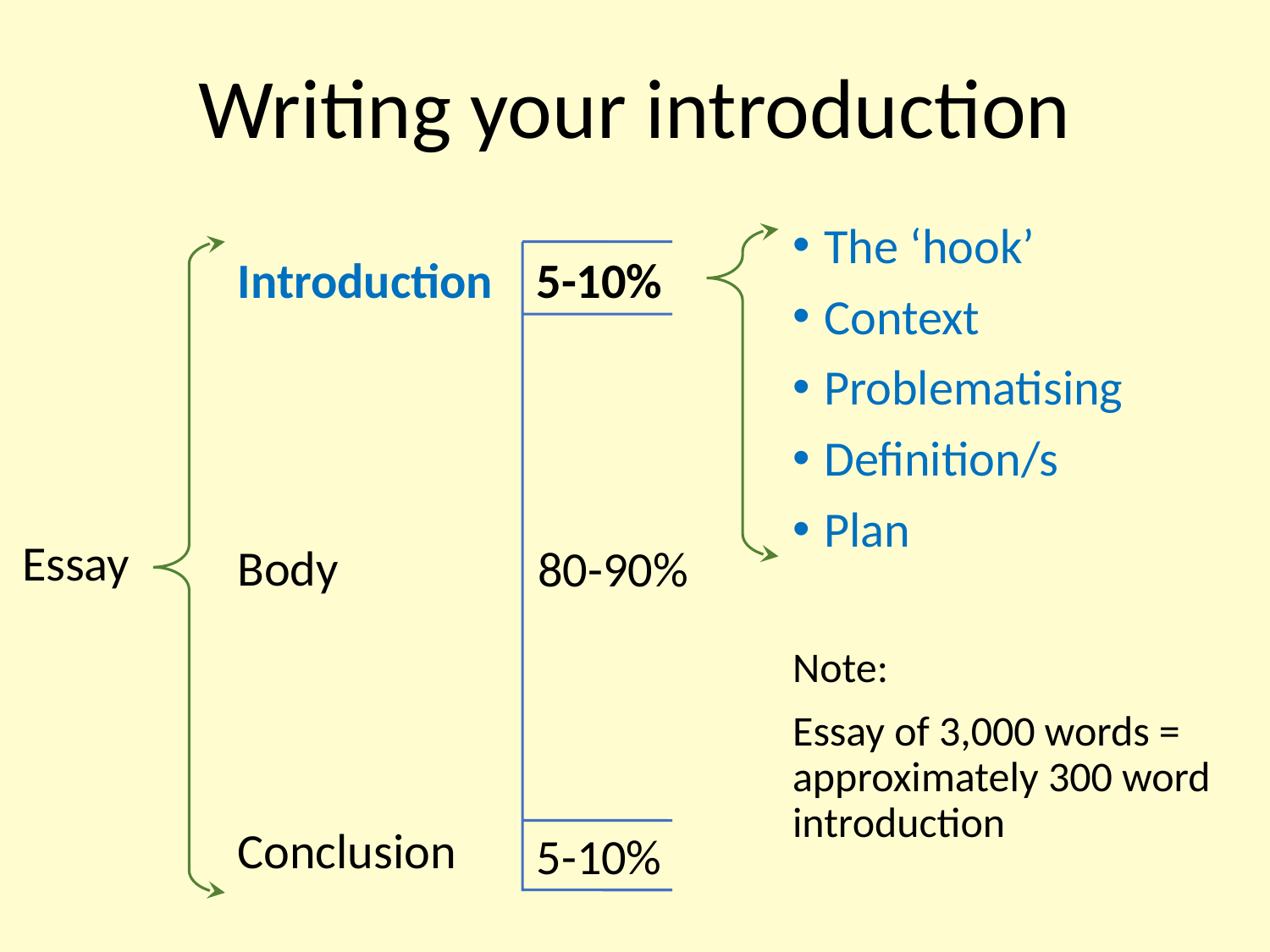

# Writing your introduction
The ‘hook’
Context
Problematising
Definition/s
Plan

Note:
Essay of 3,000 words = approximately 300 word introduction

5-10%
Introduction

Essay
Body
80-90%
Conclusion
5-10%